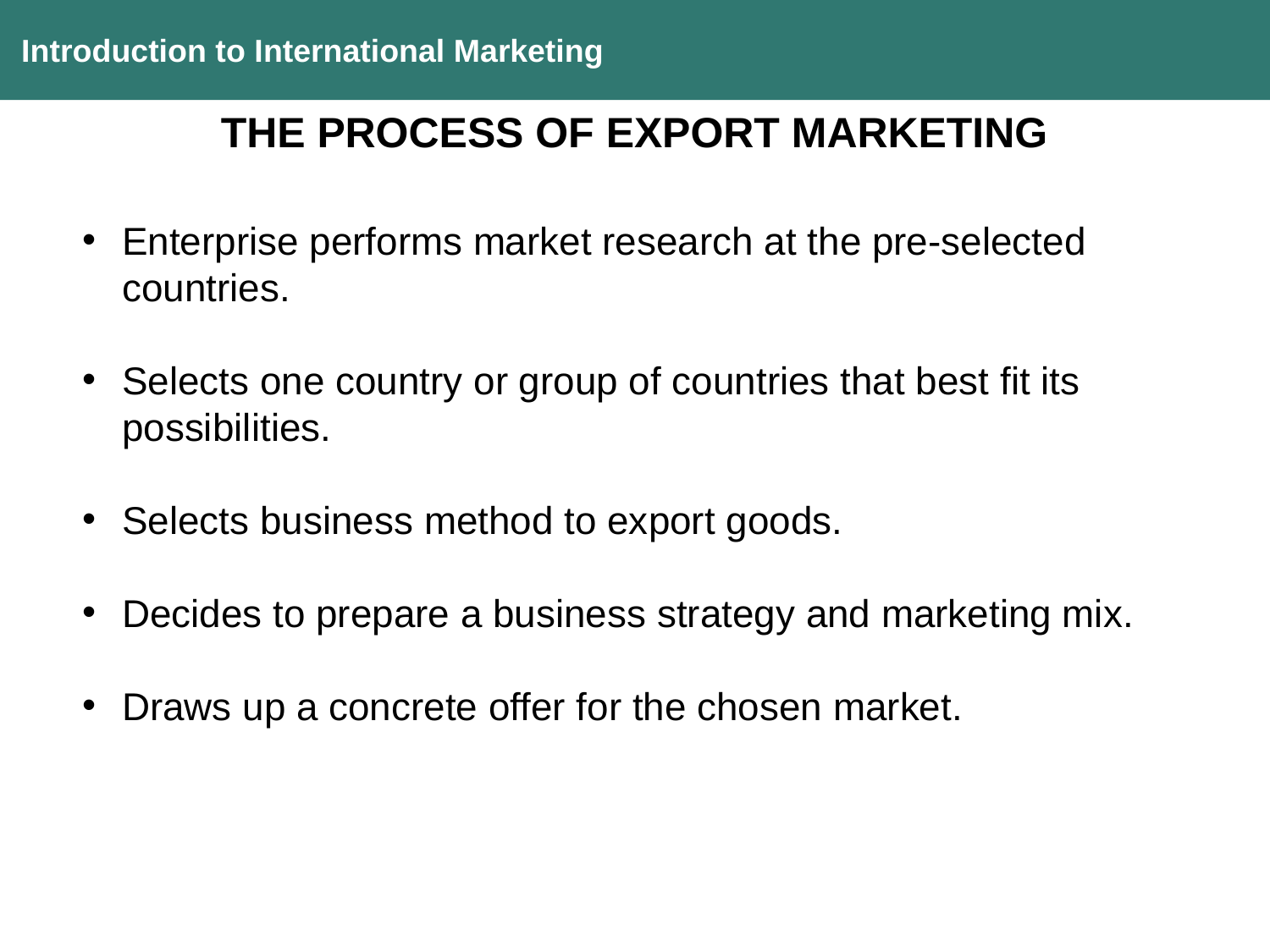

Introduction to International Marketing
THE PROCESS OF EXPORT MARKETING
Enterprise performs market research at the pre-selected countries.

Selects one country or group of countries that best fit its possibilities.

Selects business method to export goods.

Decides to prepare a business strategy and marketing mix.

Draws up a concrete offer for the chosen market.